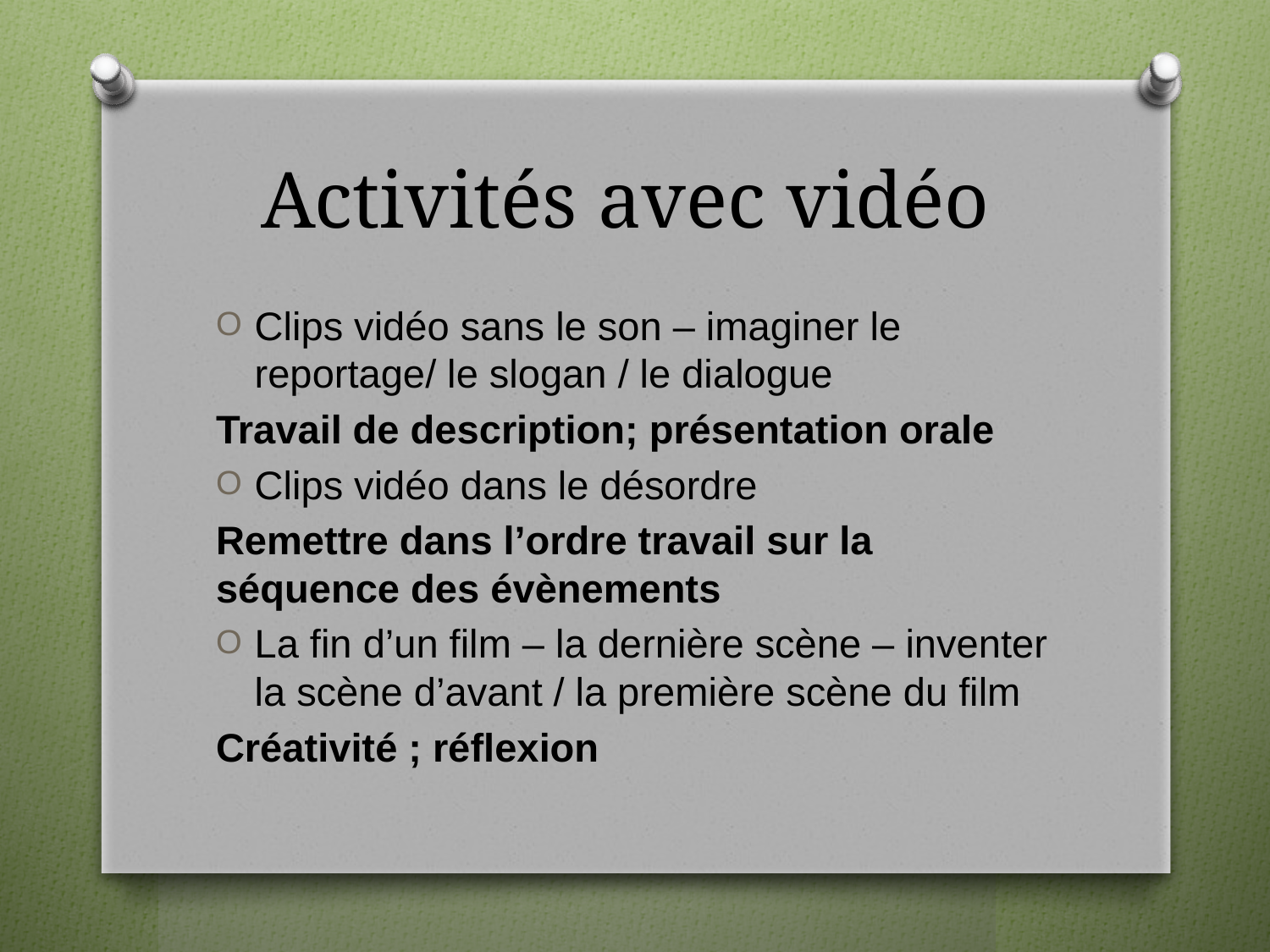

# Activités avec vidéo
Clips vidéo sans le son – imaginer le reportage/ le slogan / le dialogue
Travail de description; présentation orale
Clips vidéo dans le désordre
Remettre dans l’ordre travail sur la séquence des évènements
La fin d’un film – la dernière scène – inventer la scène d’avant / la première scène du film
Créativité ; réflexion